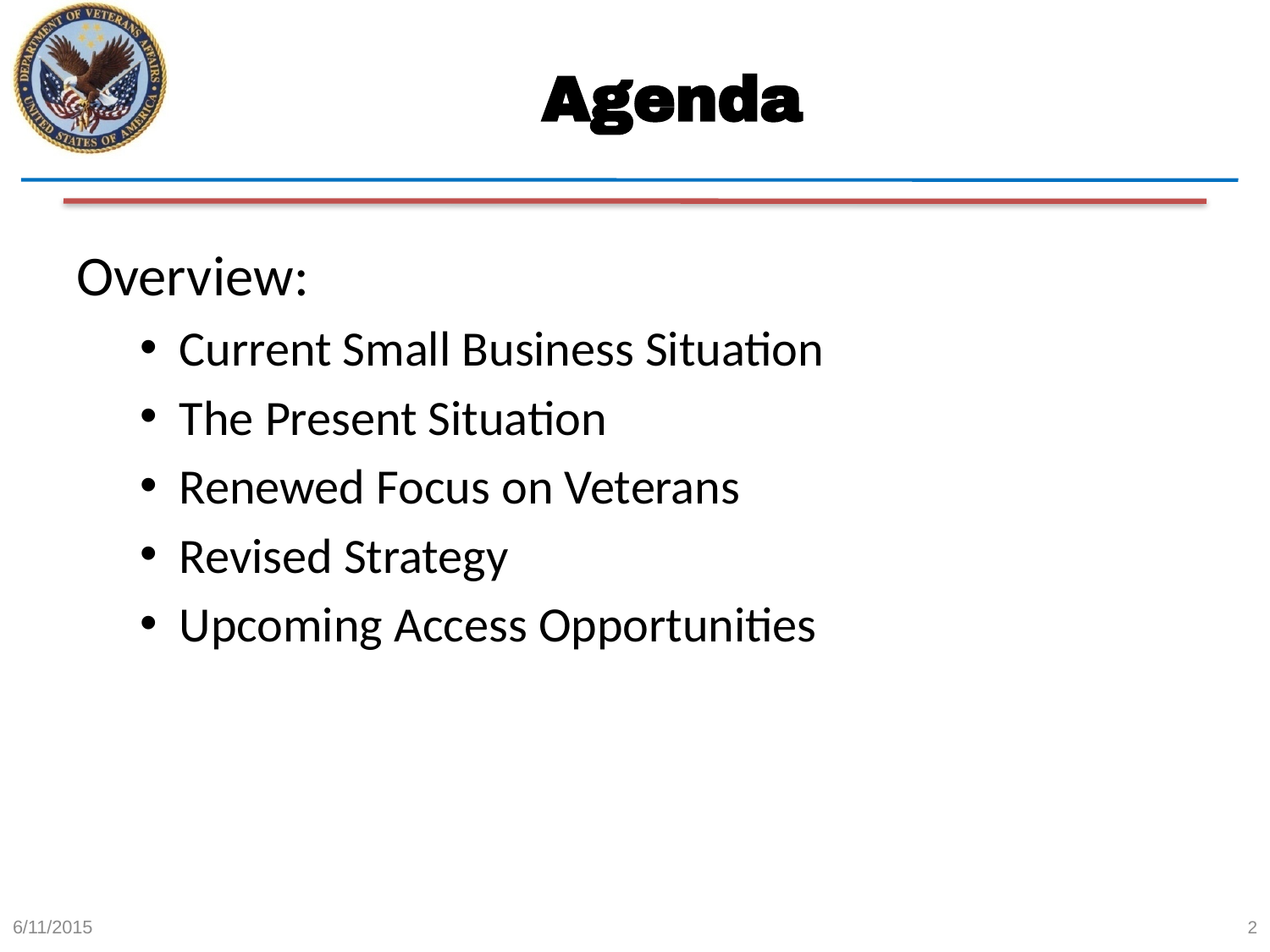

# Agenda
Overview:
Current Small Business Situation
The Present Situation
Renewed Focus on Veterans
Revised Strategy
Upcoming Access Opportunities
6/11/2015
2